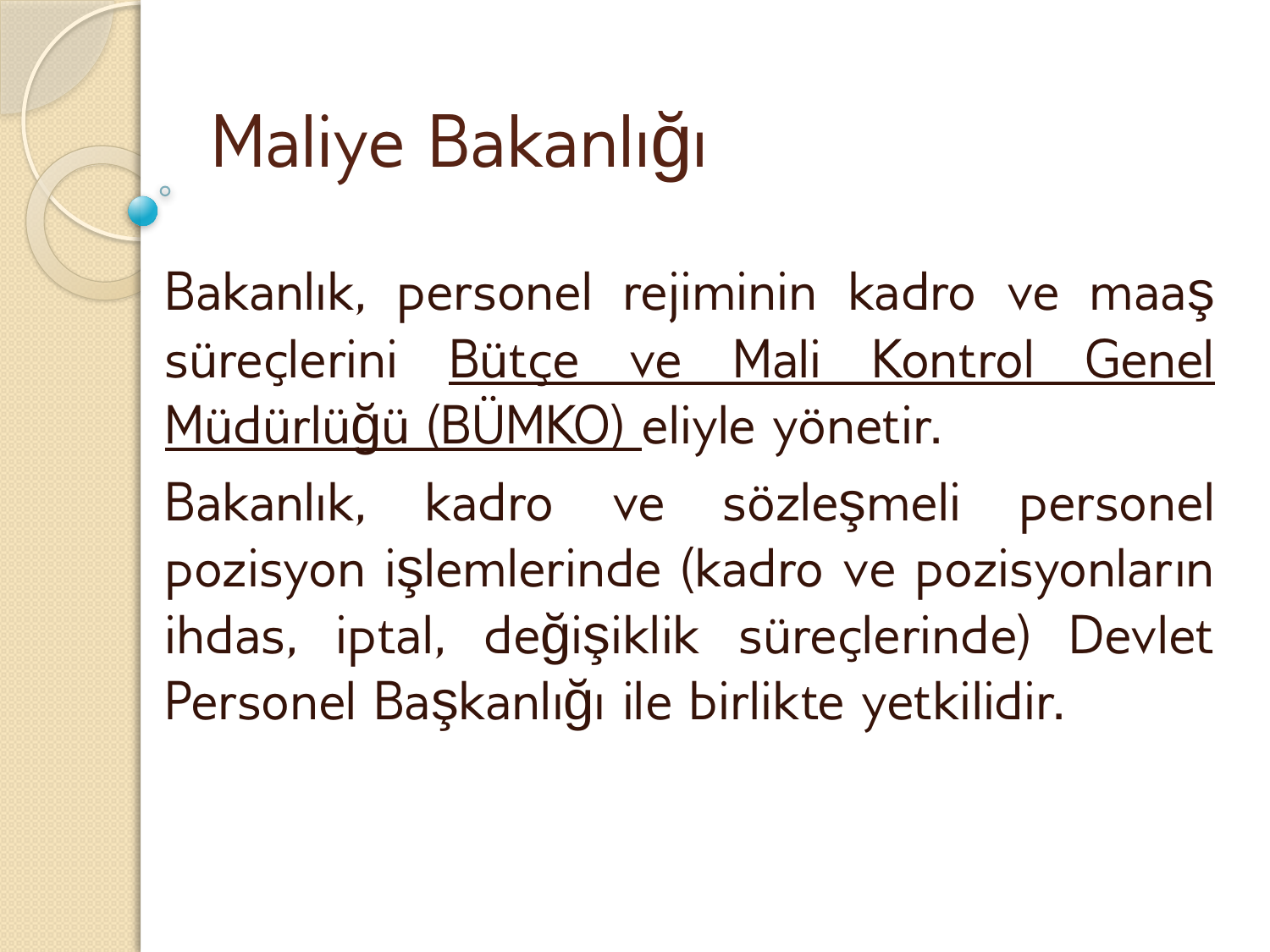

# Maliye Bakanlığı
	Bakanlık, personel rejiminin kadro ve maaş süreçlerini Bütçe ve Mali Kontrol Genel Müdürlüğü (BÜMKO) eliyle yönetir.
	Bakanlık, kadro ve sözleşmeli personel pozisyon işlemlerinde (kadro ve pozisyonların ihdas, iptal, değişiklik süreçlerinde) Devlet Personel Başkanlığı ile birlikte yetkilidir.